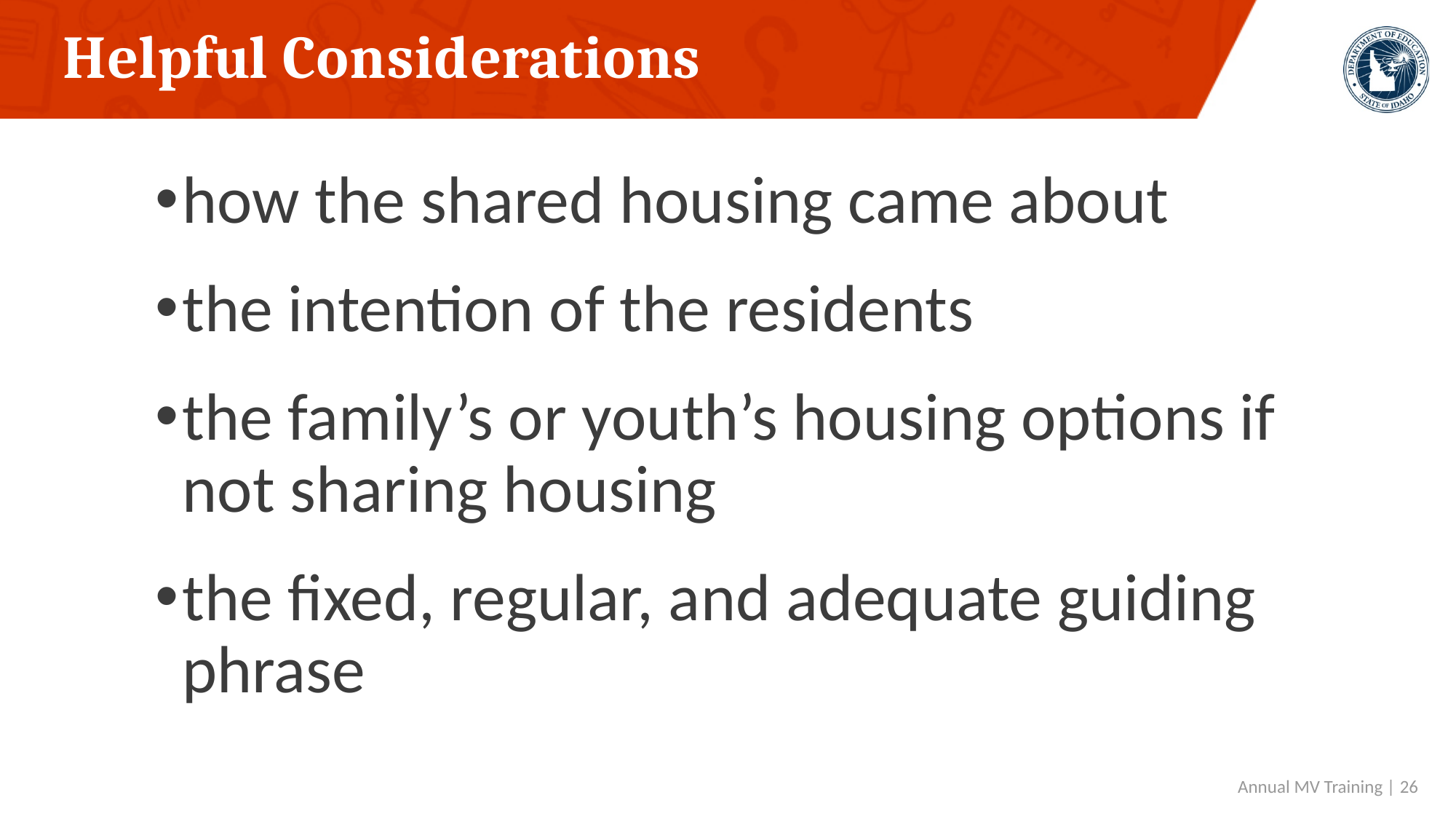

# Helpful Considerations
how the shared housing came about
the intention of the residents
the family’s or youth’s housing options if not sharing housing
the fixed, regular, and adequate guiding phrase

  Annual MV Training | 26